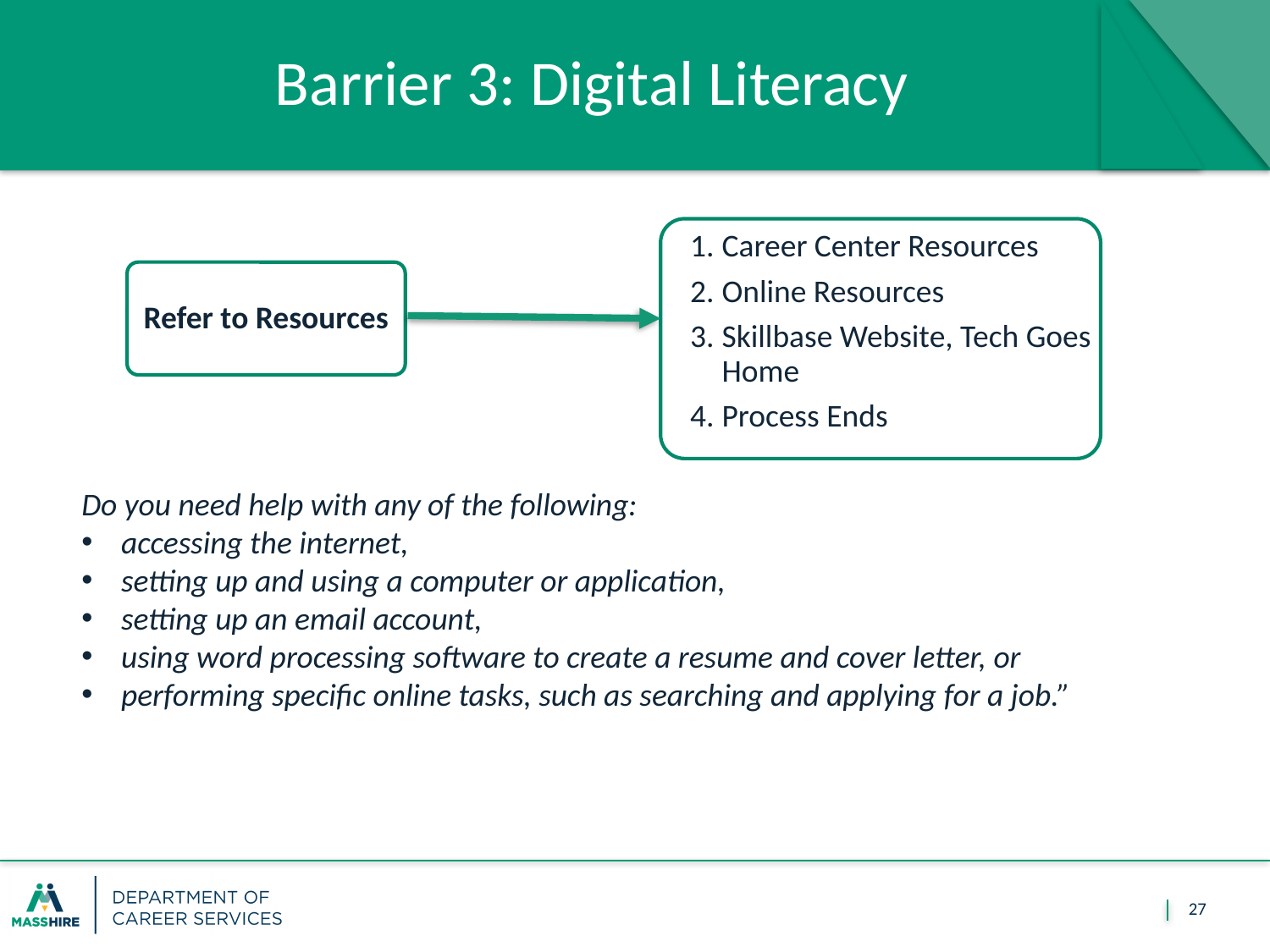

# Barrier 3: Digital Literacy

Career Center Resources
Online Resources
Skillbase Website, Tech Goes Home
Process Ends

Refer to Resources
Do you need help with any of the following:
accessing the internet,
setting up and using a computer or application,
setting up an email account,
using word processing software to create a resume and cover letter, or
performing specific online tasks, such as searching and applying for a job.”
27